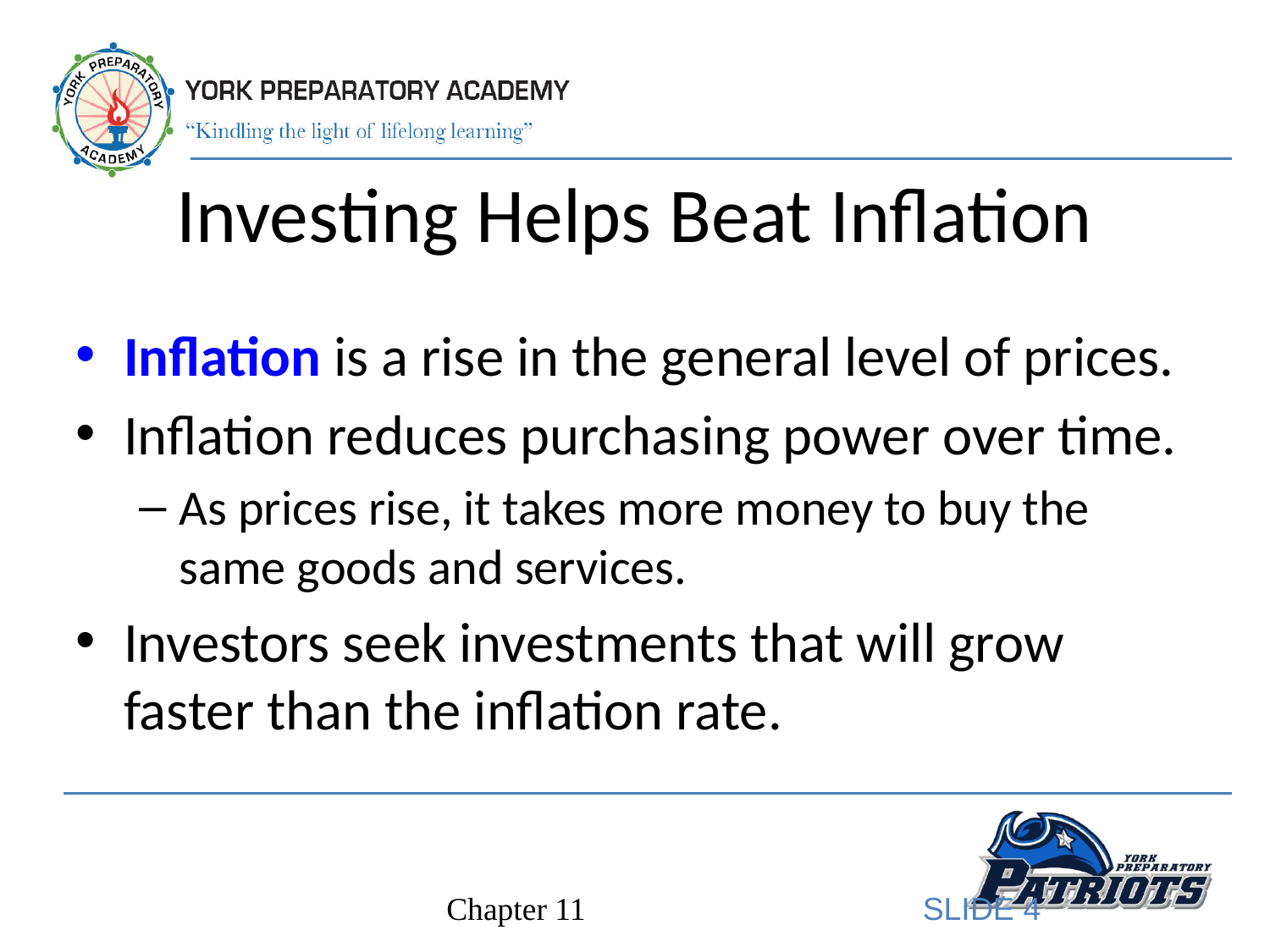

# Investing Helps Beat Inflation
Inflation is a rise in the general level of prices.
Inflation reduces purchasing power over time.
As prices rise, it takes more money to buy the same goods and services.
Investors seek investments that will grow faster than the inflation rate.
SLIDE 4
Chapter 11